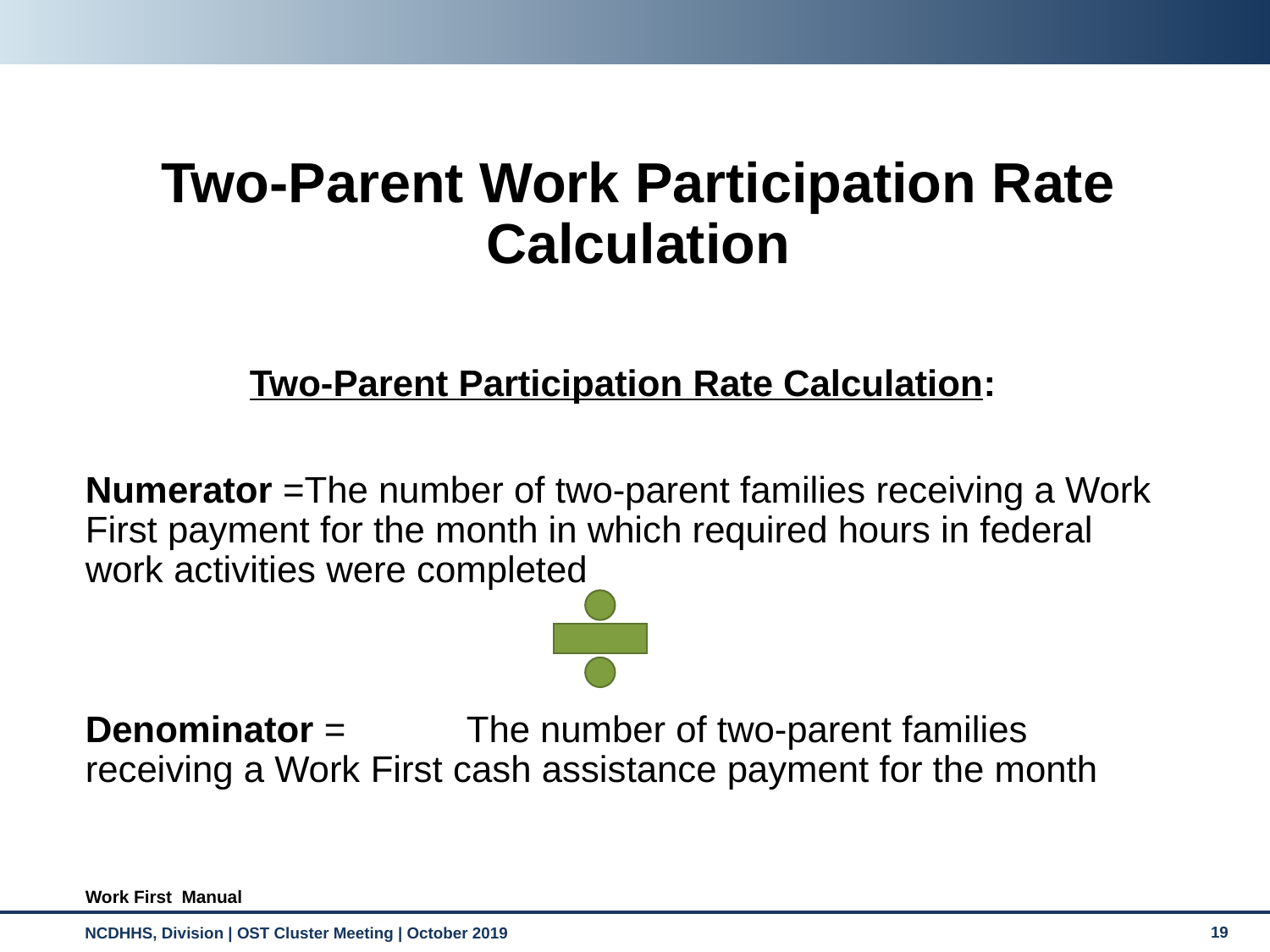

# Two-Parent Work Participation Rate Calculation

Two-Parent Participation Rate Calculation:

Numerator =The number of two-parent families receiving a Work First payment for the month in which required hours in federal work activities were completed

Denominator = 	The number of two-parent families receiving a Work First cash assistance payment for the month

Work First  Manual